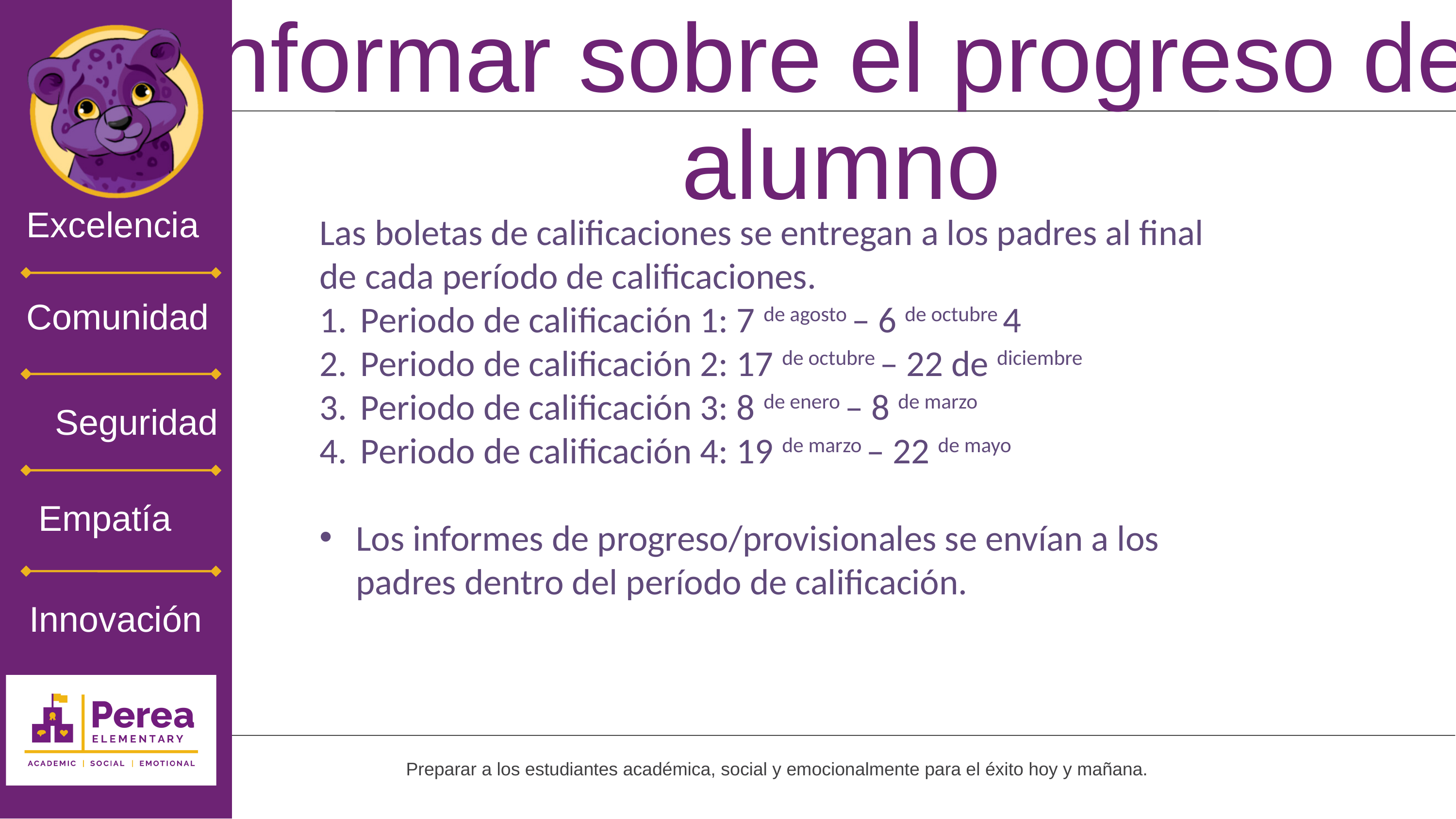

Informar sobre el progreso del alumno

Las boletas de calificaciones se entregan a los padres al final de cada período de calificaciones.
Periodo de calificación 1: 7 de agosto – 6 de octubre 4
Periodo de calificación 2: 17 de octubre – 22 de diciembre
Periodo de calificación 3: 8 de enero – 8 de marzo
Periodo de calificación 4: 19 de marzo – 22 de mayo

Los informes de progreso/provisionales se envían a los padres dentro del período de calificación.
Excelencia

Comunidad

Seguridad

Empatía

Innovación
Defensa de tesis

Preparar a los estudiantes académica, social y emocionalmente para el éxito hoy y mañana.